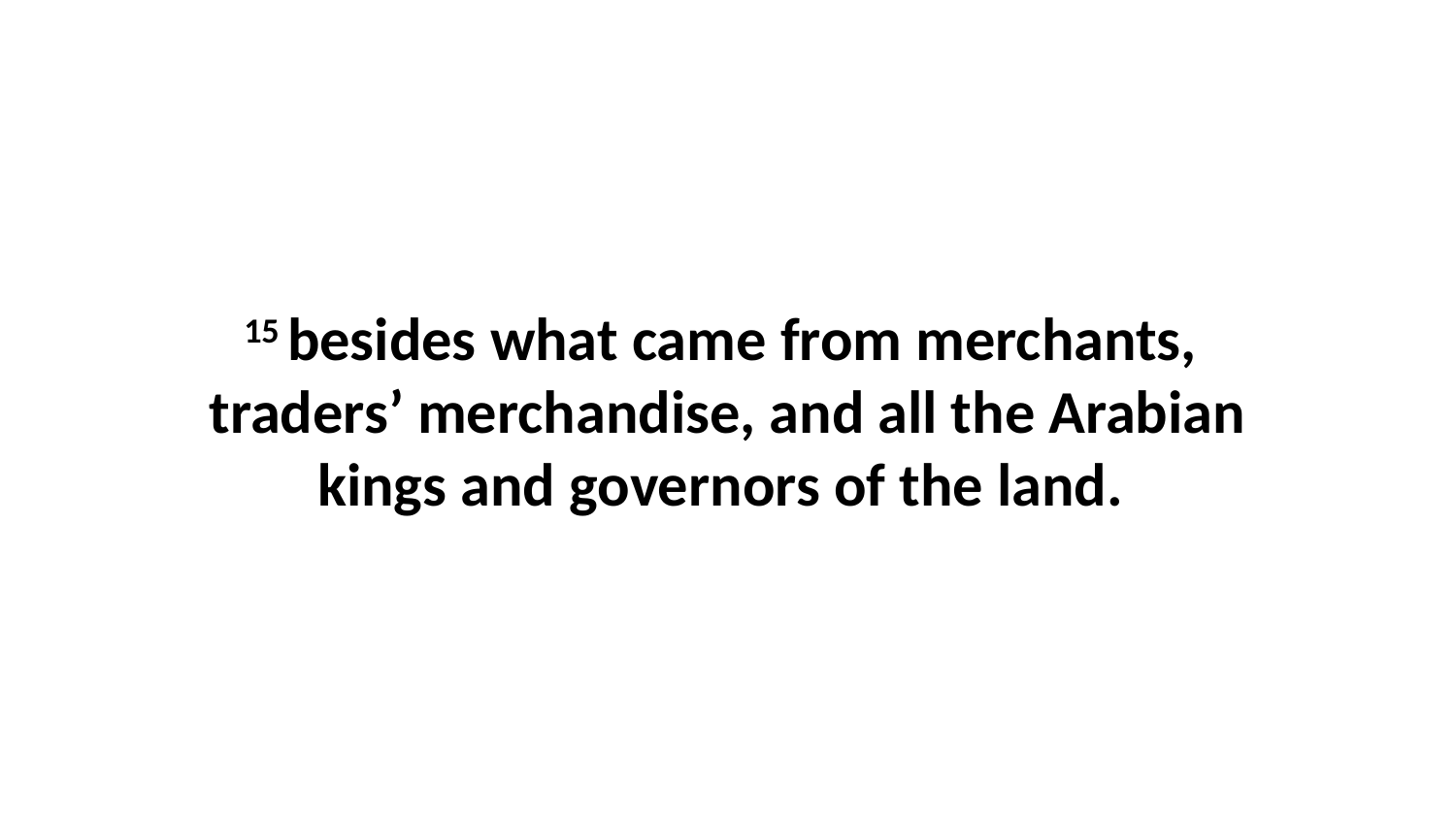

15 besides what came from merchants,  traders’ merchandise, and all the Arabian kings and governors of the land.